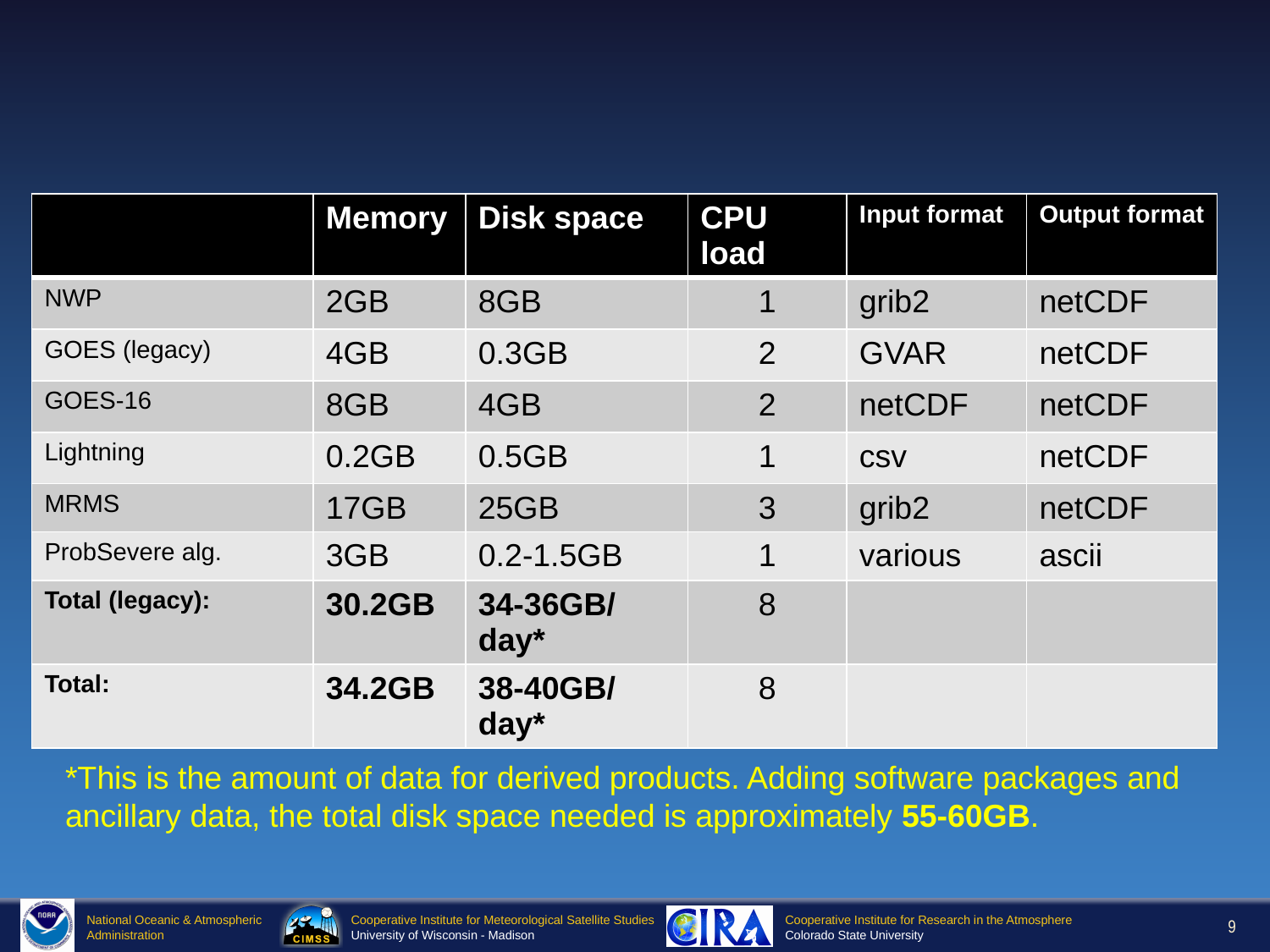

|  | Memory | Disk space | CPU load | Input format | Output format |
| --- | --- | --- | --- | --- | --- |
| NWP | 2GB | 8GB | 1 | grib2 | netCDF |
| GOES (legacy) | 4GB | 0.3GB | 2 | GVAR | netCDF |
| GOES-16 | 8GB | 4GB | 2 | netCDF | netCDF |
| Lightning | 0.2GB | 0.5GB | 1 | csv | netCDF |
| MRMS | 17GB | 25GB | 3 | grib2 | netCDF |
| ProbSevere alg. | 3GB | 0.2-1.5GB | 1 | various | ascii |
| Total (legacy): | 30.2GB | 34-36GB/day\* | 8 |  |  |
| Total: | 34.2GB | 38-40GB/day\* | 8 |  |  |
*This is the amount of data for derived products. Adding software packages and ancillary data, the total disk space needed is approximately 55-60GB.
9